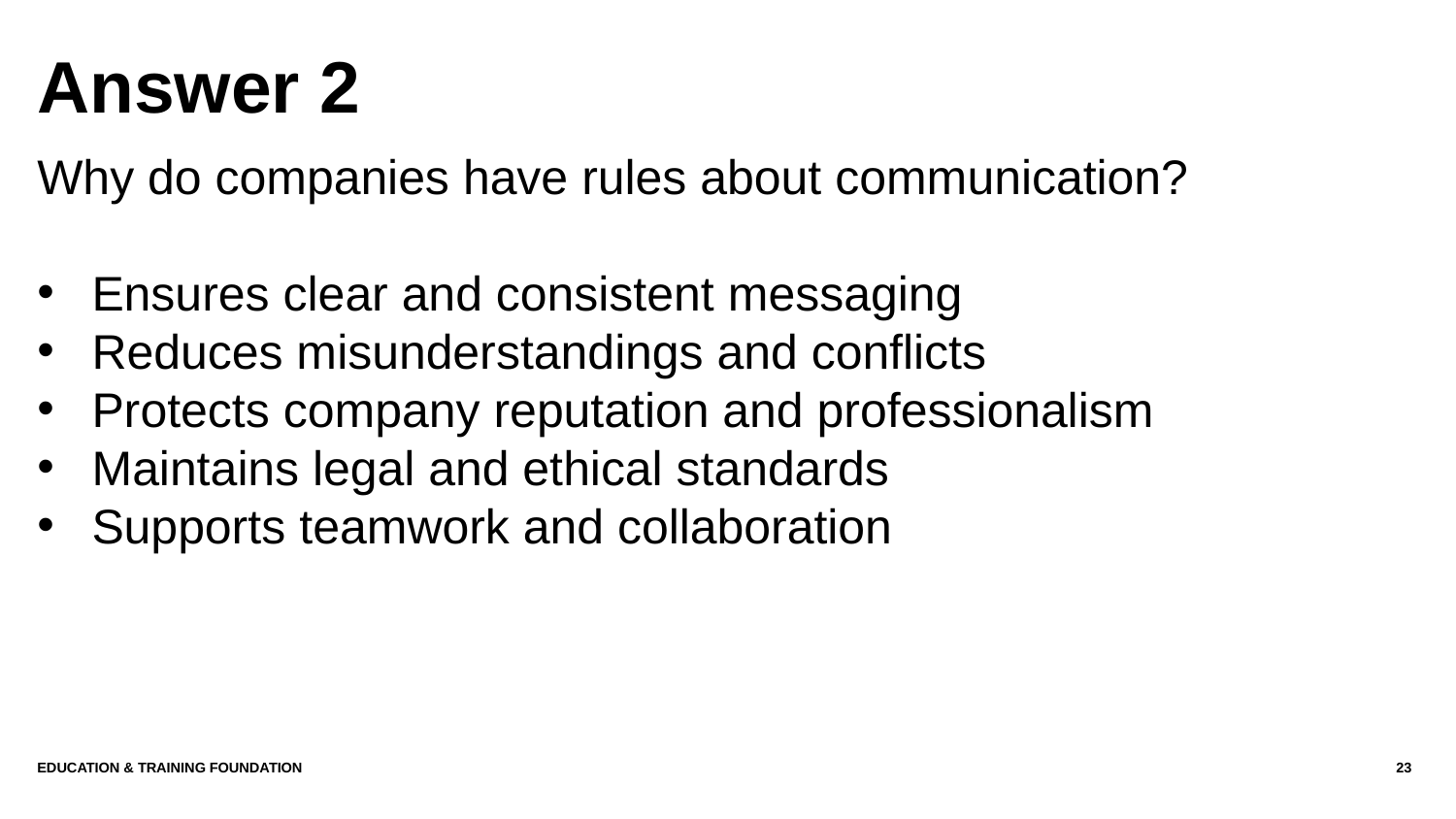

# Answer 2
Why do companies have rules about communication?

Ensures clear and consistent messaging
Reduces misunderstandings and conflicts
Protects company reputation and professionalism
Maintains legal and ethical standards
Supports teamwork and collaboration
Education & Training Foundation
23